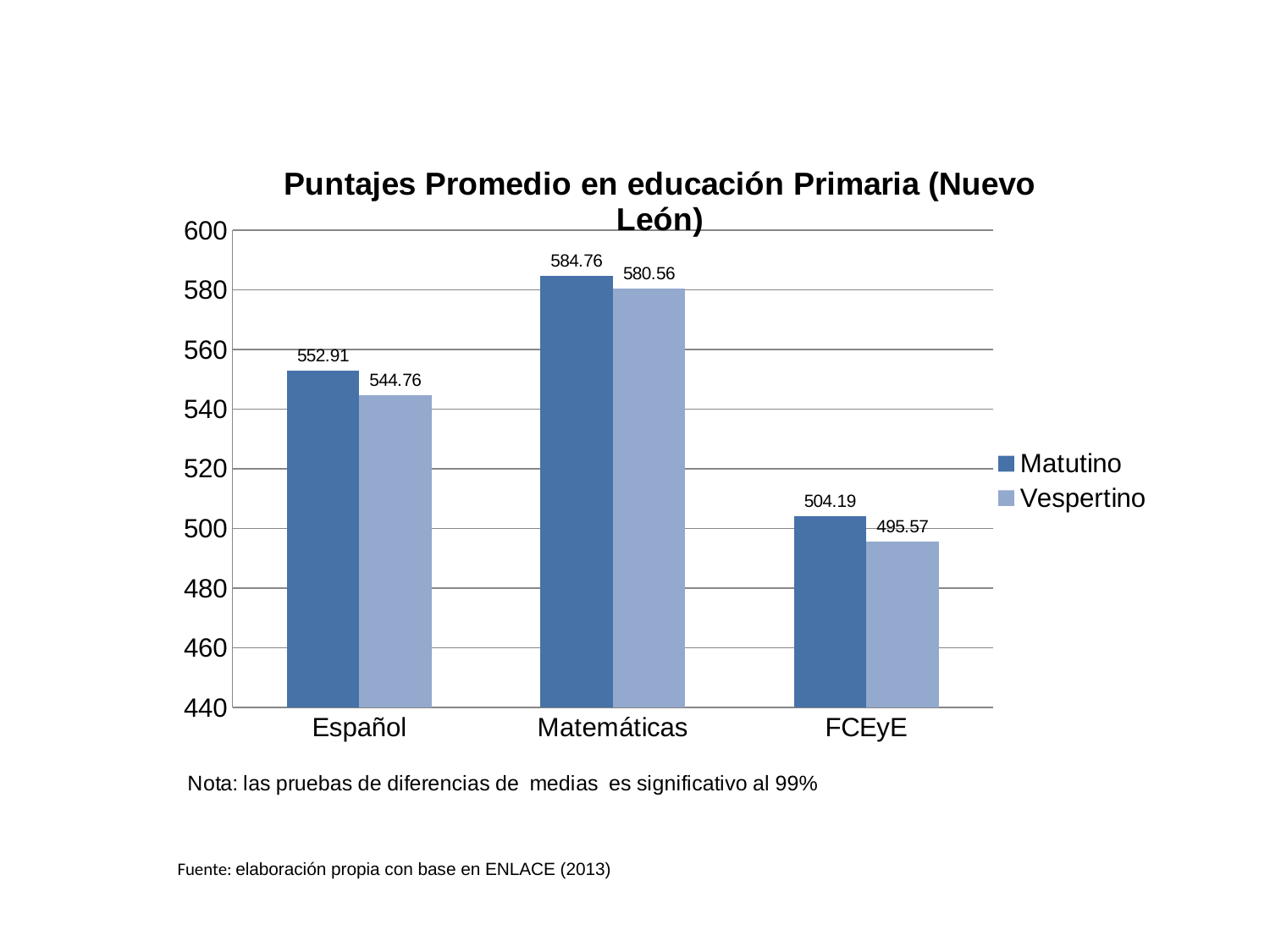

### Chart: Puntajes Promedio en educación Primaria (Nuevo León)

| Category | Matutino | Vespertino |
|---|---|---|
| Español | 552.9101999999998 | 544.7636 |
| Matemáticas | 584.764 | 580.5647 |
| FCEyE | 504.19439999999986 | 495.5738 |

Fuente: elaboración propia con base en ENLACE (2013)